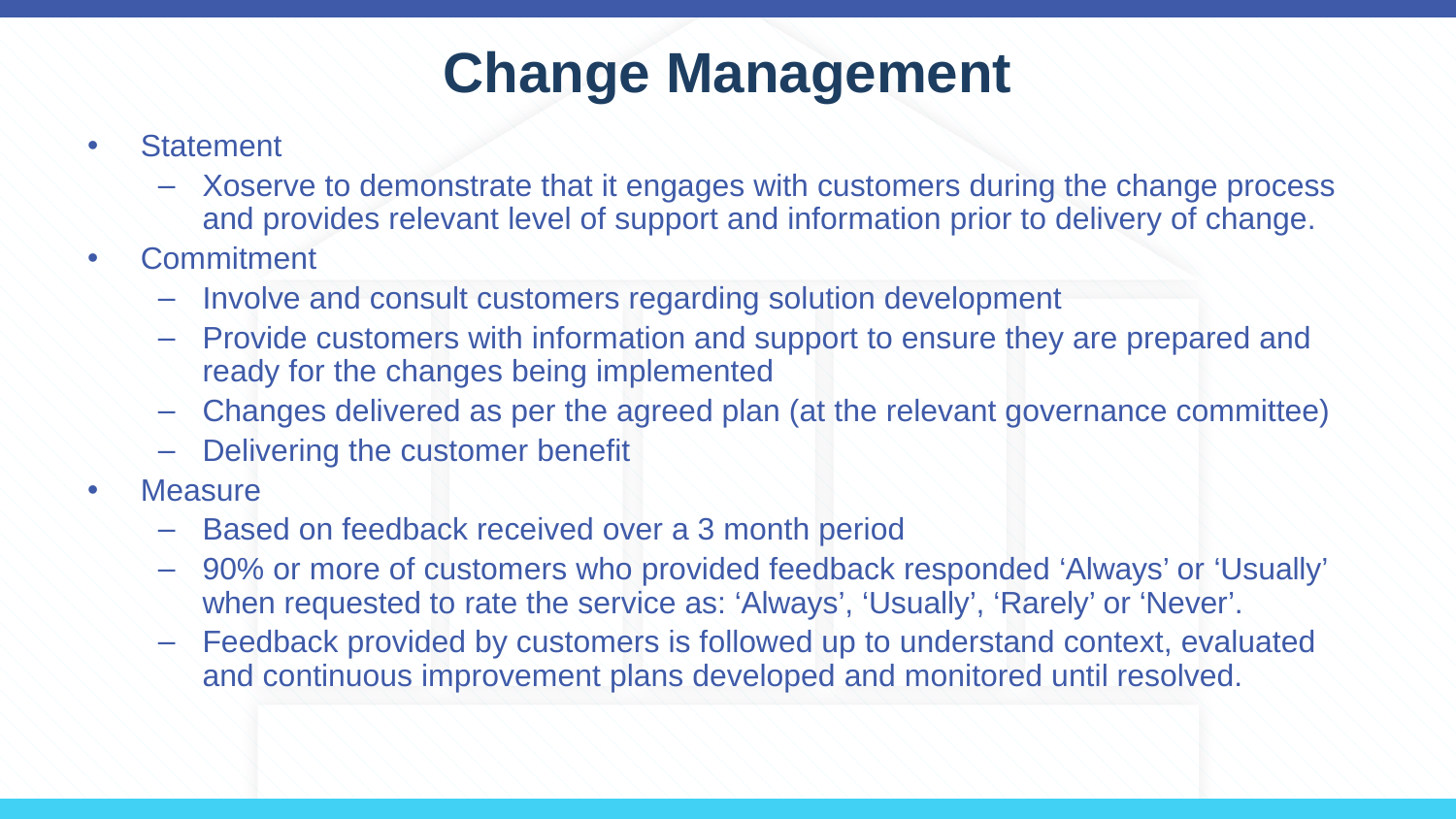

# Change Management
Statement
Xoserve to demonstrate that it engages with customers during the change process and provides relevant level of support and information prior to delivery of change.
Commitment
Involve and consult customers regarding solution development
Provide customers with information and support to ensure they are prepared and ready for the changes being implemented
Changes delivered as per the agreed plan (at the relevant governance committee)
Delivering the customer benefit
Measure
Based on feedback received over a 3 month period
90% or more of customers who provided feedback responded ‘Always’ or ‘Usually’ when requested to rate the service as: ‘Always’, ‘Usually’, ‘Rarely’ or ‘Never’.
Feedback provided by customers is followed up to understand context, evaluated and continuous improvement plans developed and monitored until resolved.